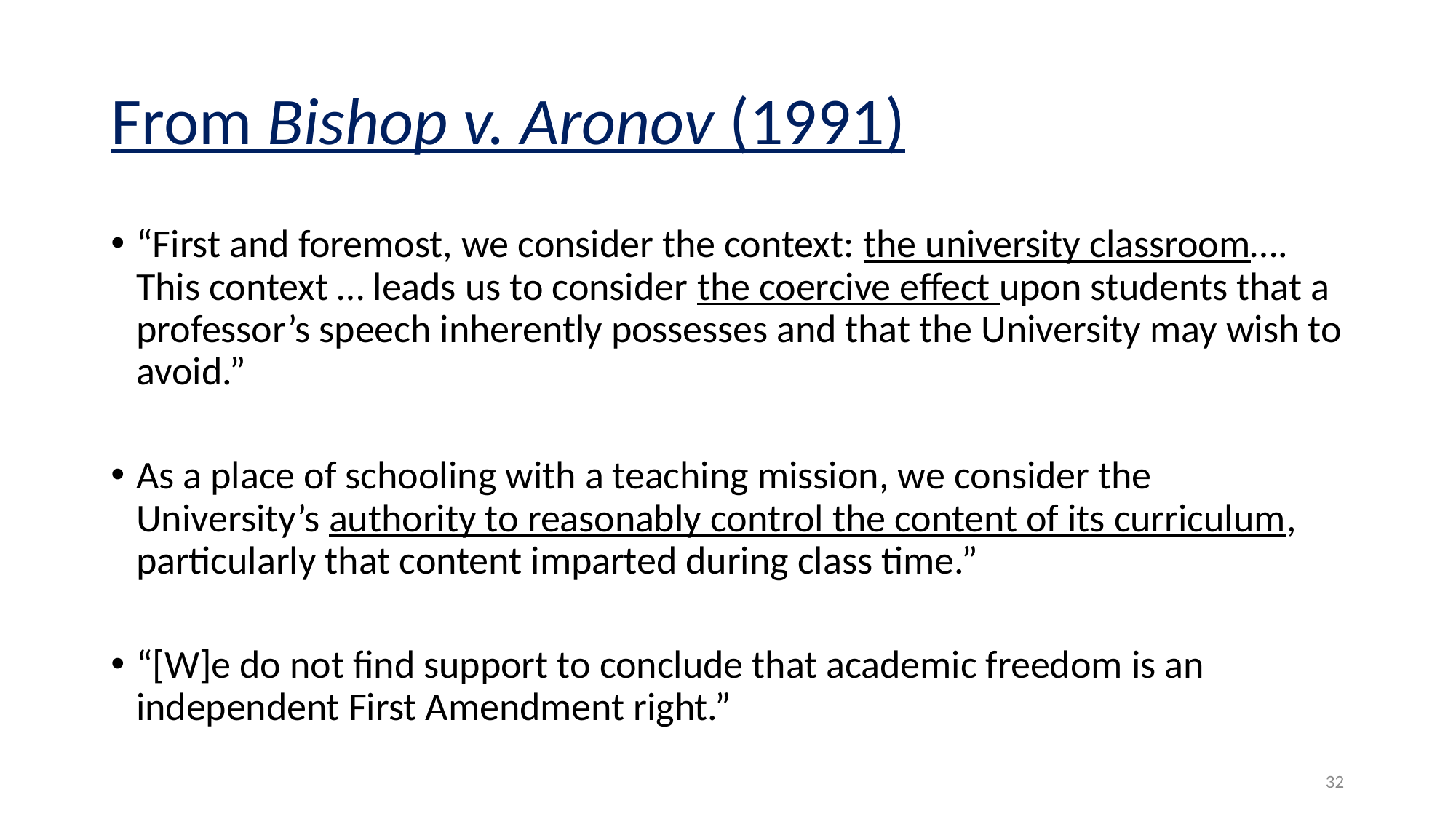

# From Bishop v. Aronov (1991)
“First and foremost, we consider the context: the university classroom…. This context … leads us to consider the coercive effect upon students that a professor’s speech inherently possesses and that the University may wish to avoid.”

As a place of schooling with a teaching mission, we consider the University’s authority to reasonably control the content of its curriculum, particularly that content imparted during class time.”

“[W]e do not find support to conclude that academic freedom is an independent First Amendment right.”
32